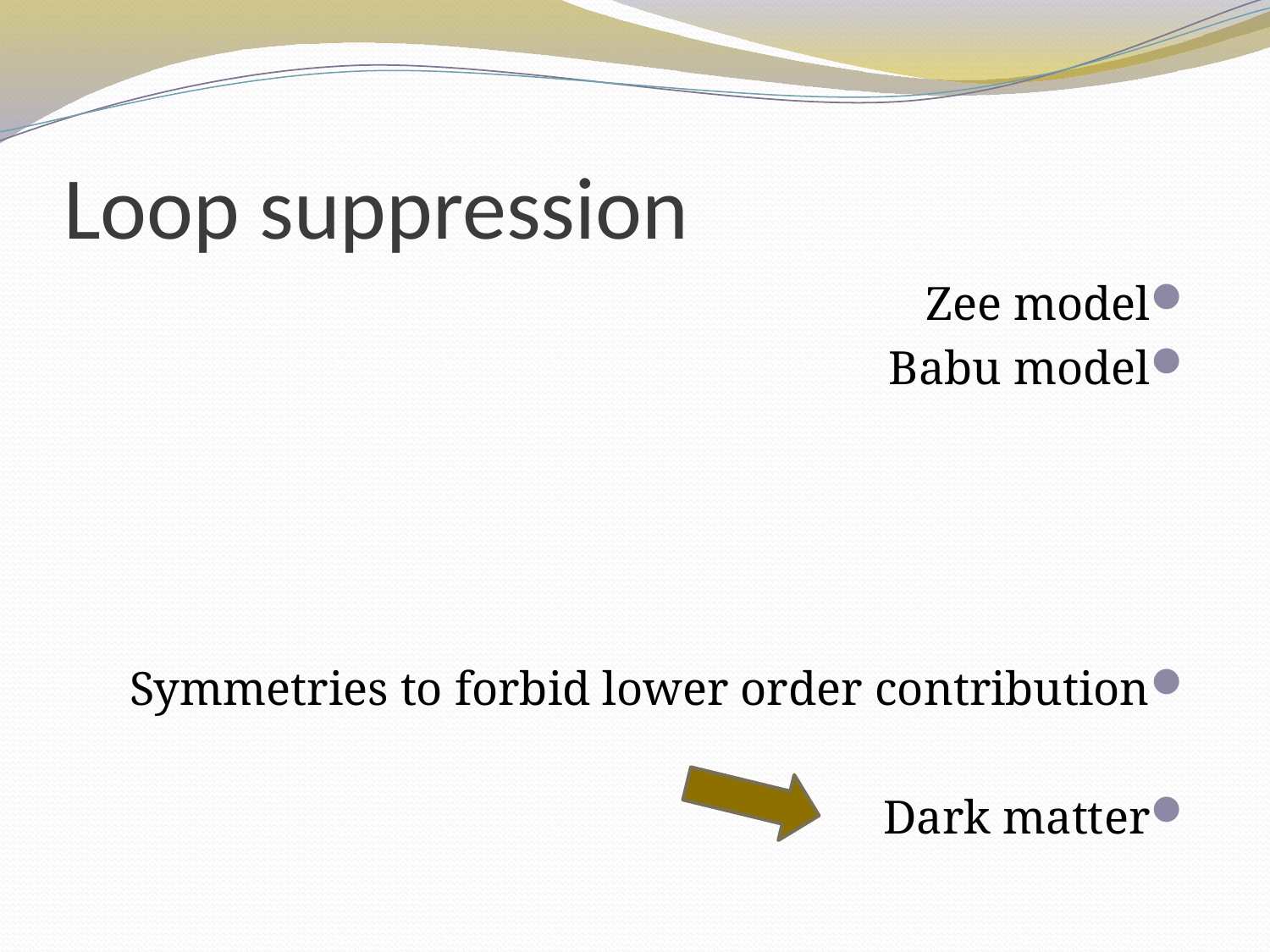

# Loop suppression
Zee model
Babu model

Symmetries to forbid lower order contribution

Dark matter